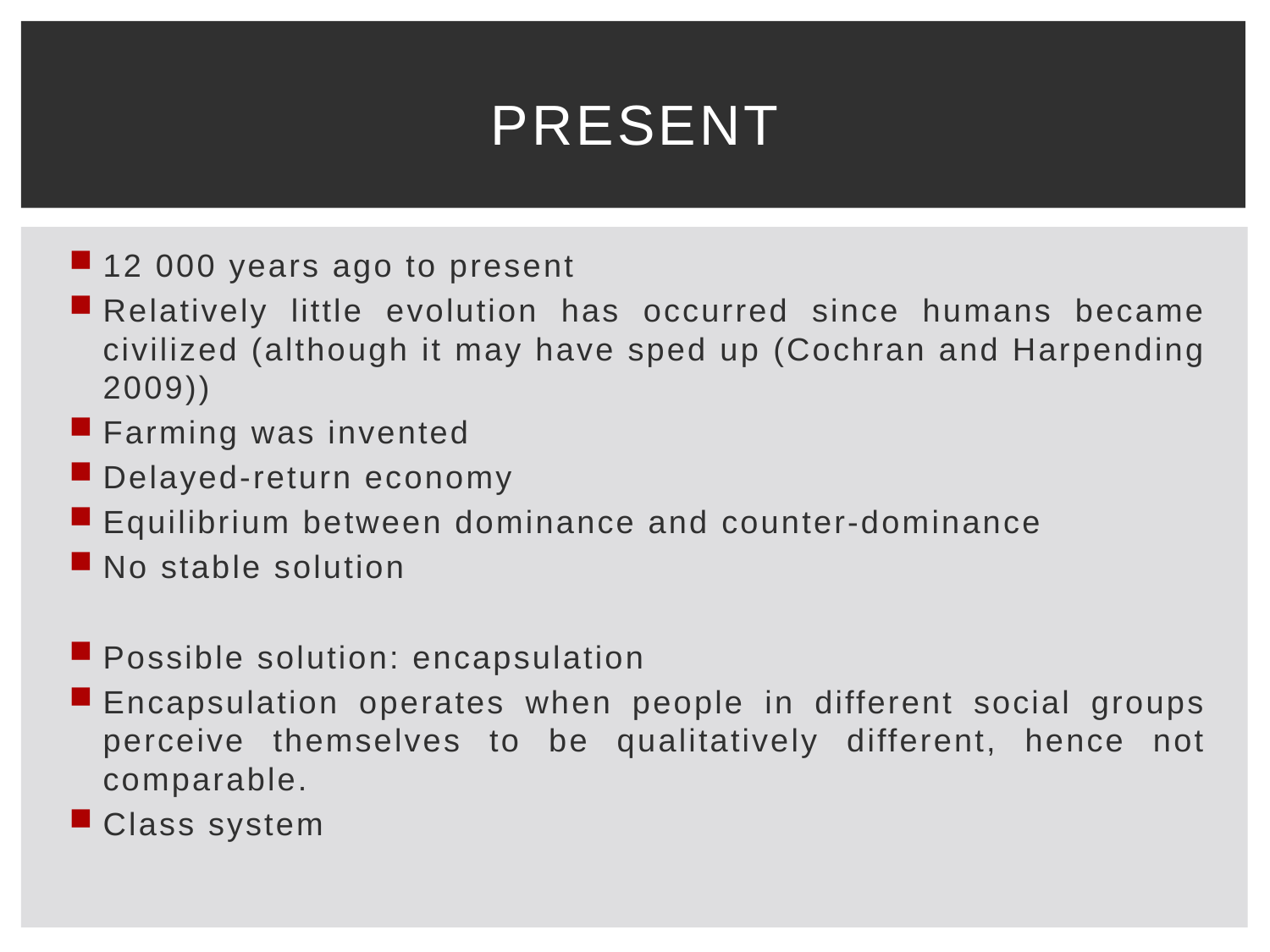

# Present
12 000 years ago to present
Relatively little evolution has occurred since humans became civilized (although it may have sped up (Cochran and Harpending 2009))
Farming was invented
Delayed-return economy
Equilibrium between dominance and counter-dominance
No stable solution

Possible solution: encapsulation
Encapsulation operates when people in different social groups perceive themselves to be qualitatively different, hence not comparable.
Class system